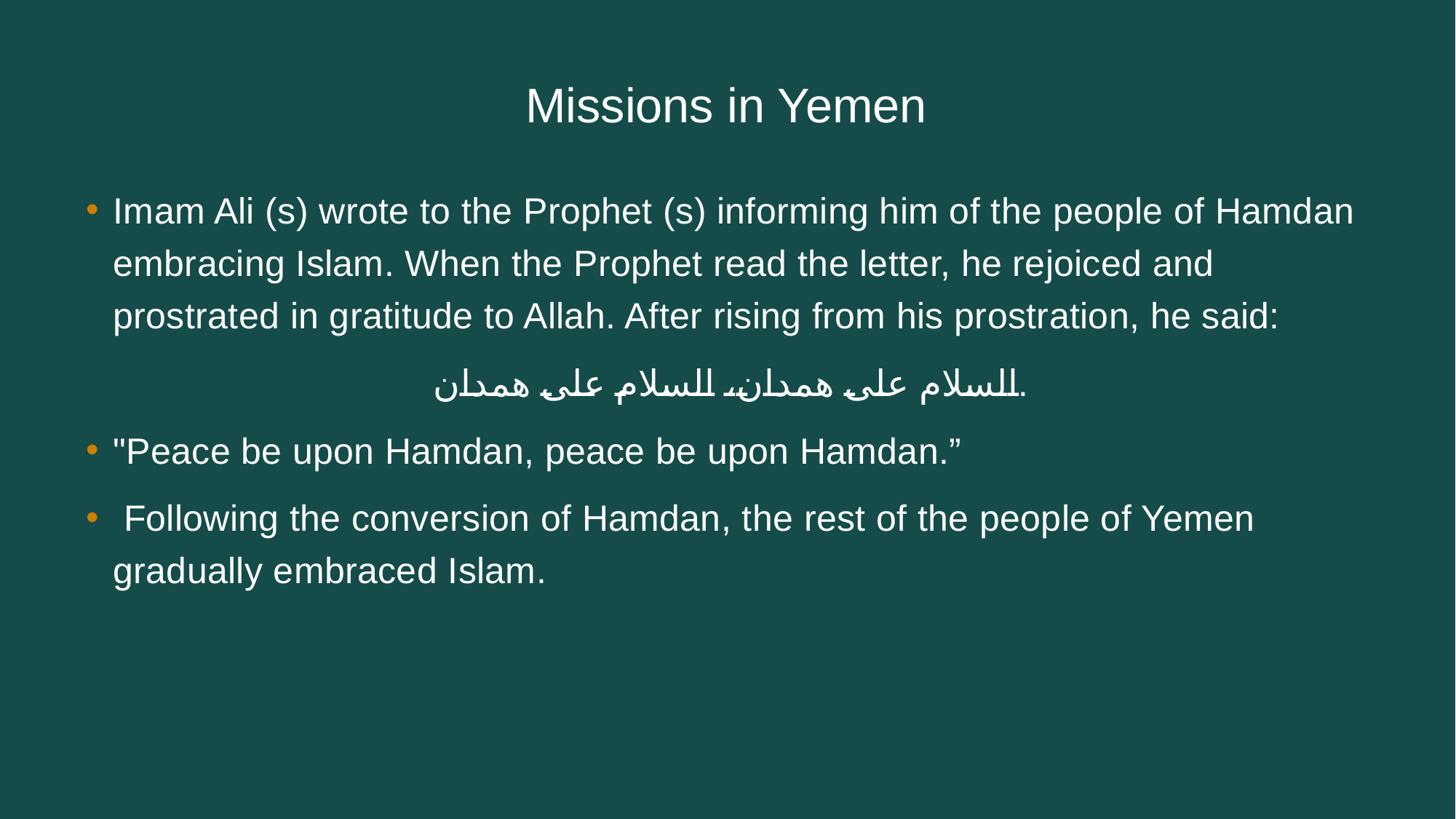

# Missions in Yemen
Imam Ali (s) wrote to the Prophet (s) informing him of the people of Hamdan embracing Islam. When the Prophet read the letter, he rejoiced and prostrated in gratitude to Allah. After rising from his prostration, he said:
 السلام على همدان، السلام على همدان.
"Peace be upon Hamdan, peace be upon Hamdan.”
 Following the conversion of Hamdan, the rest of the people of Yemen gradually embraced Islam.